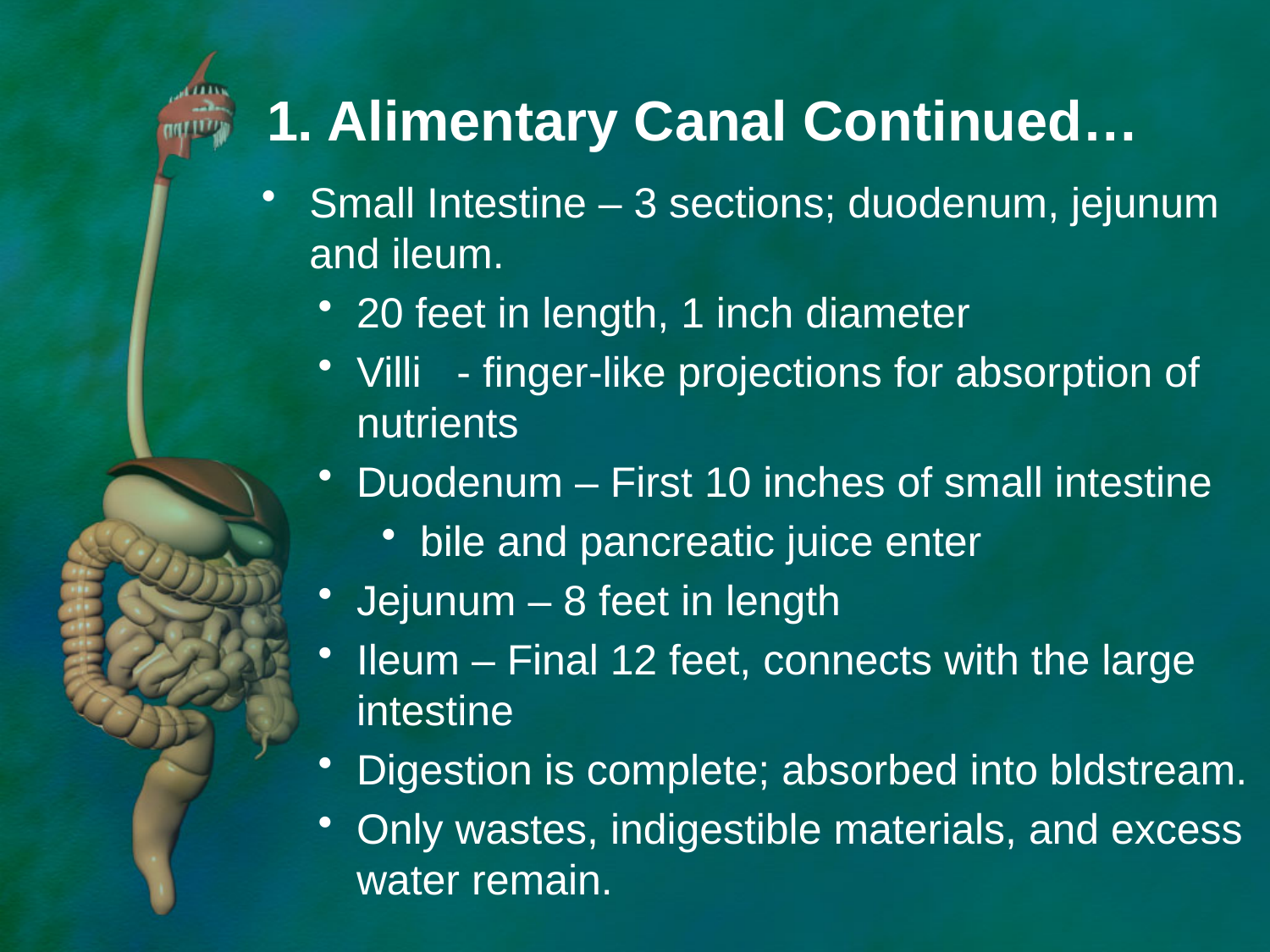

# 1. Alimentary Canal Continued…
Small Intestine – 3 sections; duodenum, jejunum and ileum.
20 feet in length, 1 inch diameter
Villi   - finger-like projections for absorption of nutrients
Duodenum – First 10 inches of small intestine
bile and pancreatic juice enter
Jejunum – 8 feet in length
Ileum – Final 12 feet, connects with the large intestine
Digestion is complete; absorbed into bldstream.
Only wastes, indigestible materials, and excess water remain.